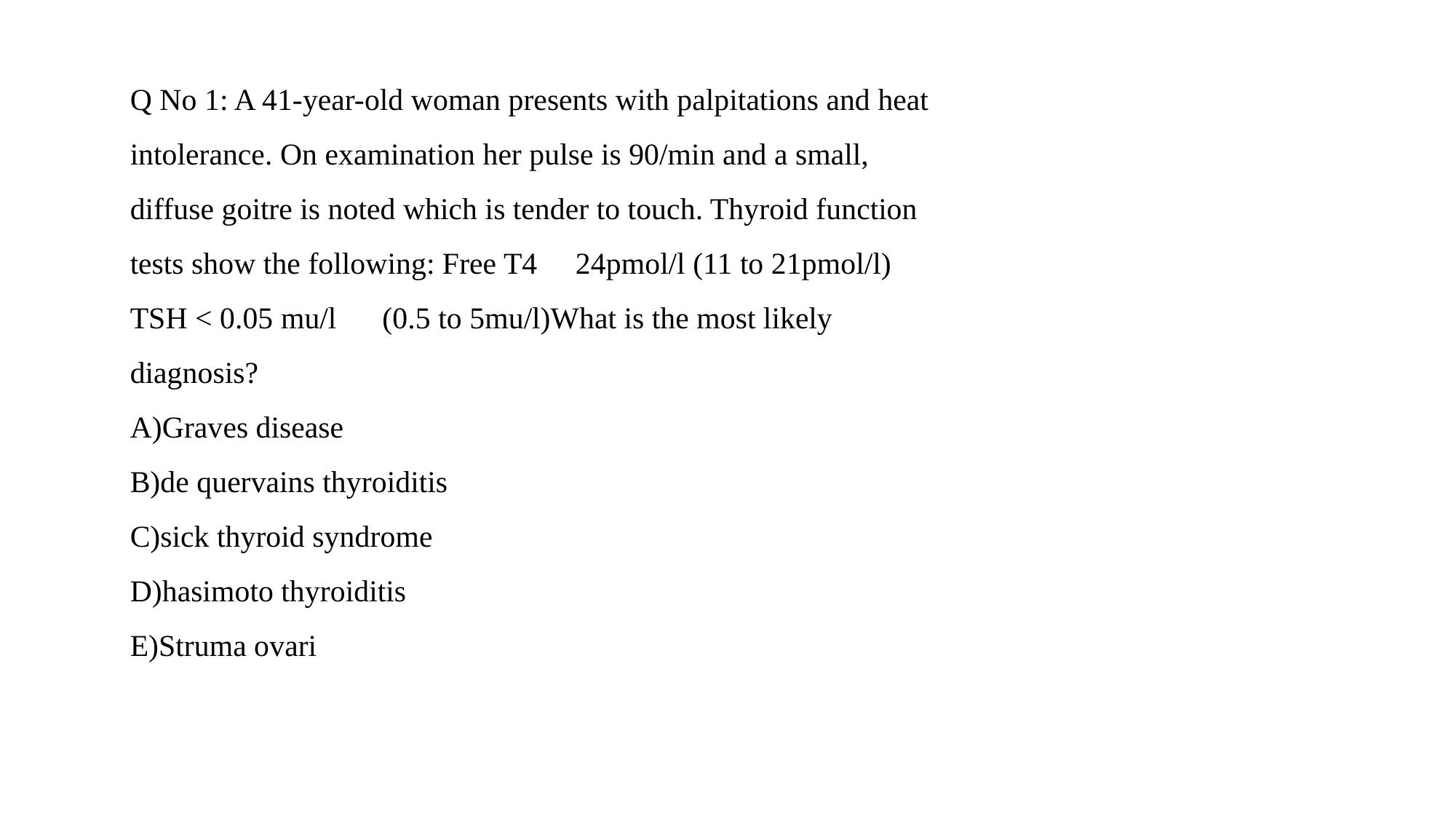

# Q No 1: A 41-year-old woman presents with palpitations and heat intolerance. On examination her pulse is 90/min and a small, diffuse goitre is noted which is tender to touch. Thyroid function tests show the following: Free T4     24pmol/l (11 to 21pmol/l) TSH < 0.05 mu/l      (0.5 to 5mu/l)What is the most likely diagnosis? A)Graves disease B)de quervains thyroiditis C)sick thyroid syndrome D)hasimoto thyroiditis E)Struma ovari